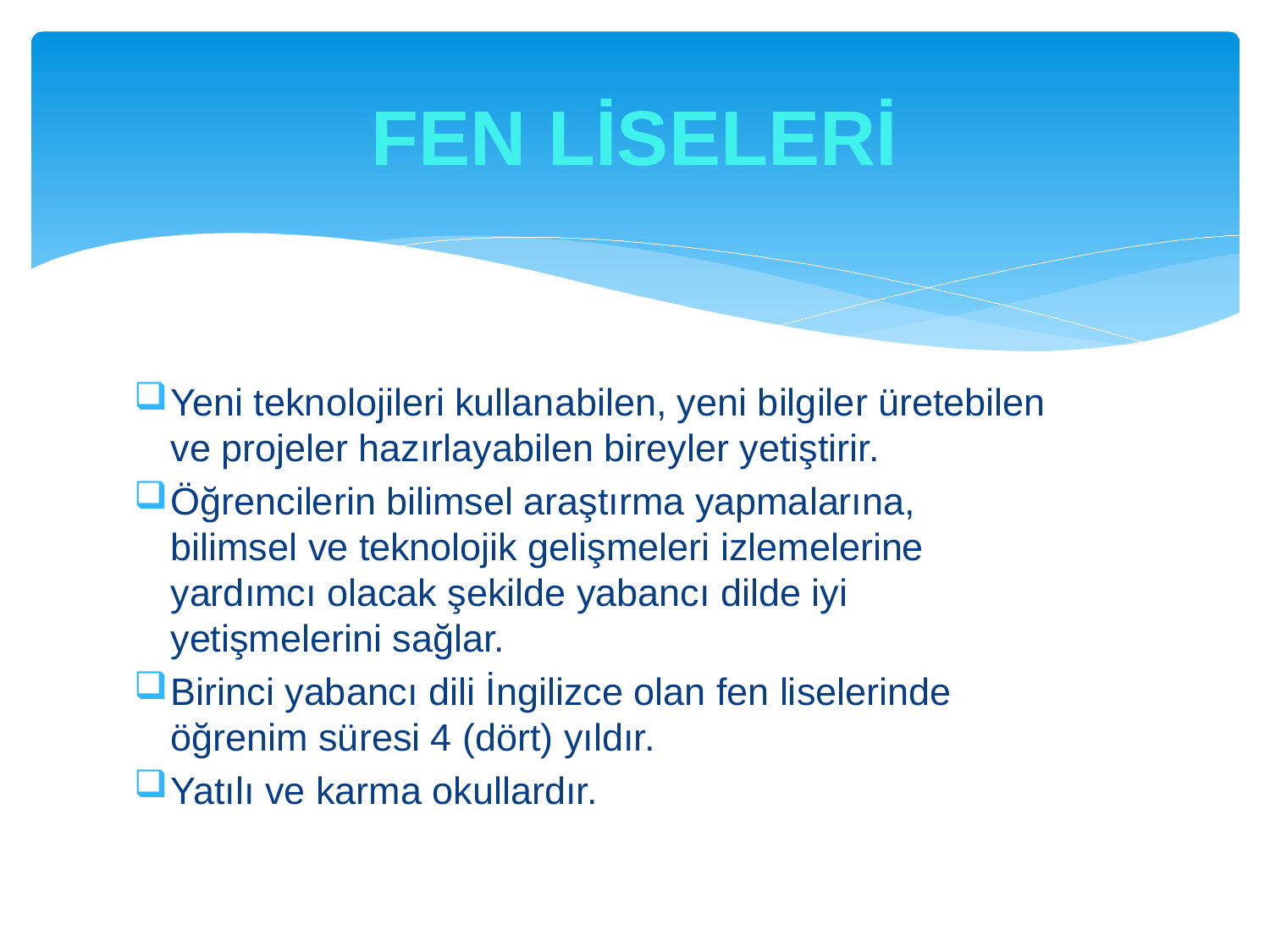

# FEN LİSELERİ
Yeni teknolojileri kullanabilen, yeni bilgiler üretebilen ve projeler hazırlayabilen bireyler yetiştirir.
Öğrencilerin bilimsel araştırma yapmalarına, bilimsel ve teknolojik gelişmeleri izlemelerine yardımcı olacak şekilde yabancı dilde iyi yetişmelerini sağlar.
Birinci yabancı dili İngilizce olan fen liselerinde öğrenim süresi 4 (dört) yıldır.
Yatılı ve karma okullardır.